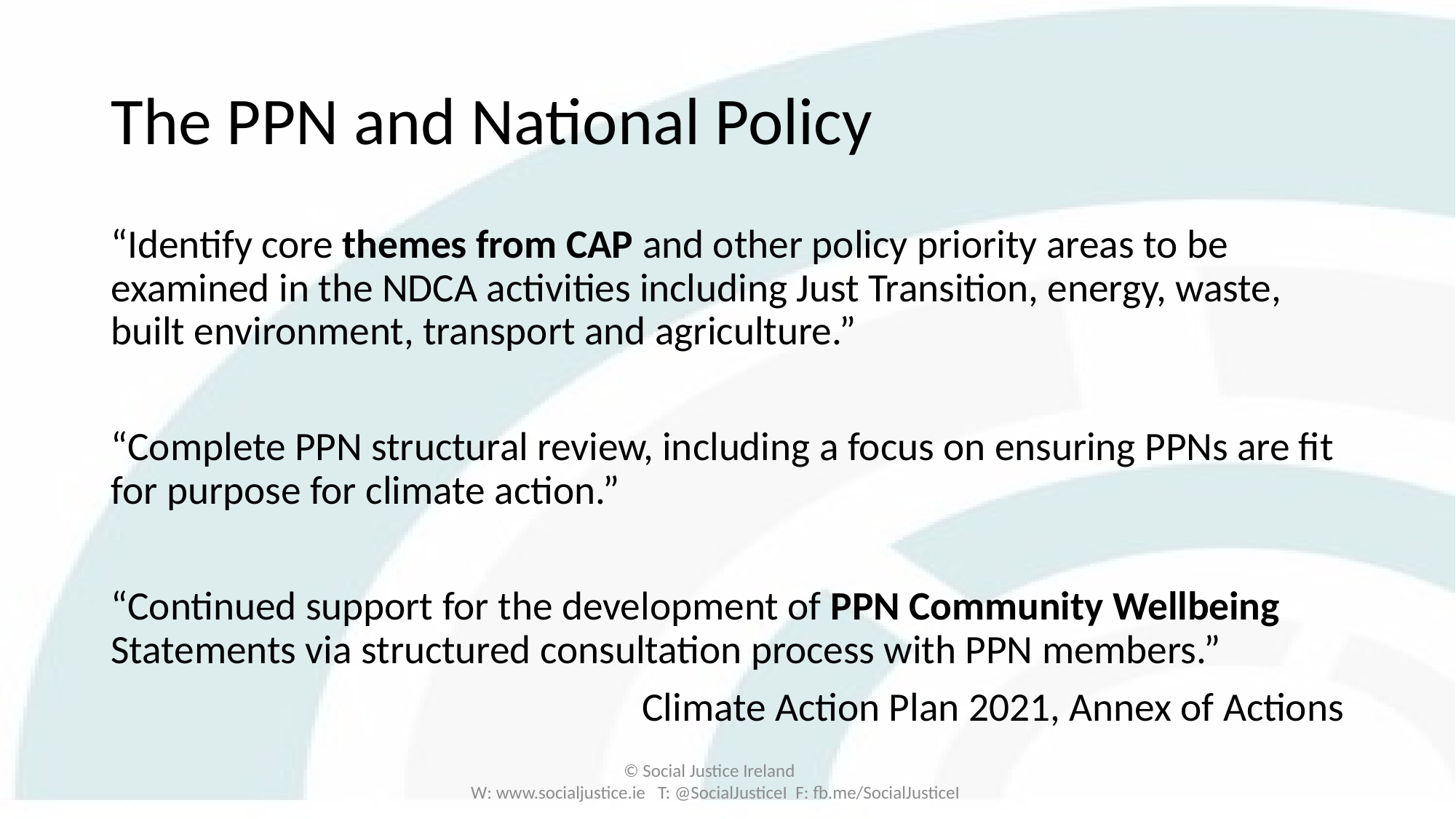

# The PPN and National Policy
“Identify core themes from CAP and other policy priority areas to be examined in the NDCA activities including Just Transition, energy, waste, built environment, transport and agriculture.”

“Complete PPN structural review, including a focus on ensuring PPNs are fit for purpose for climate action.”

“Continued support for the development of PPN Community Wellbeing Statements via structured consultation process with PPN members.”
Climate Action Plan 2021, Annex of Actions
© Social Justice Ireland
W: www.socialjustice.ie   T: @SocialJusticeI  F: fb.me/SocialJusticeI